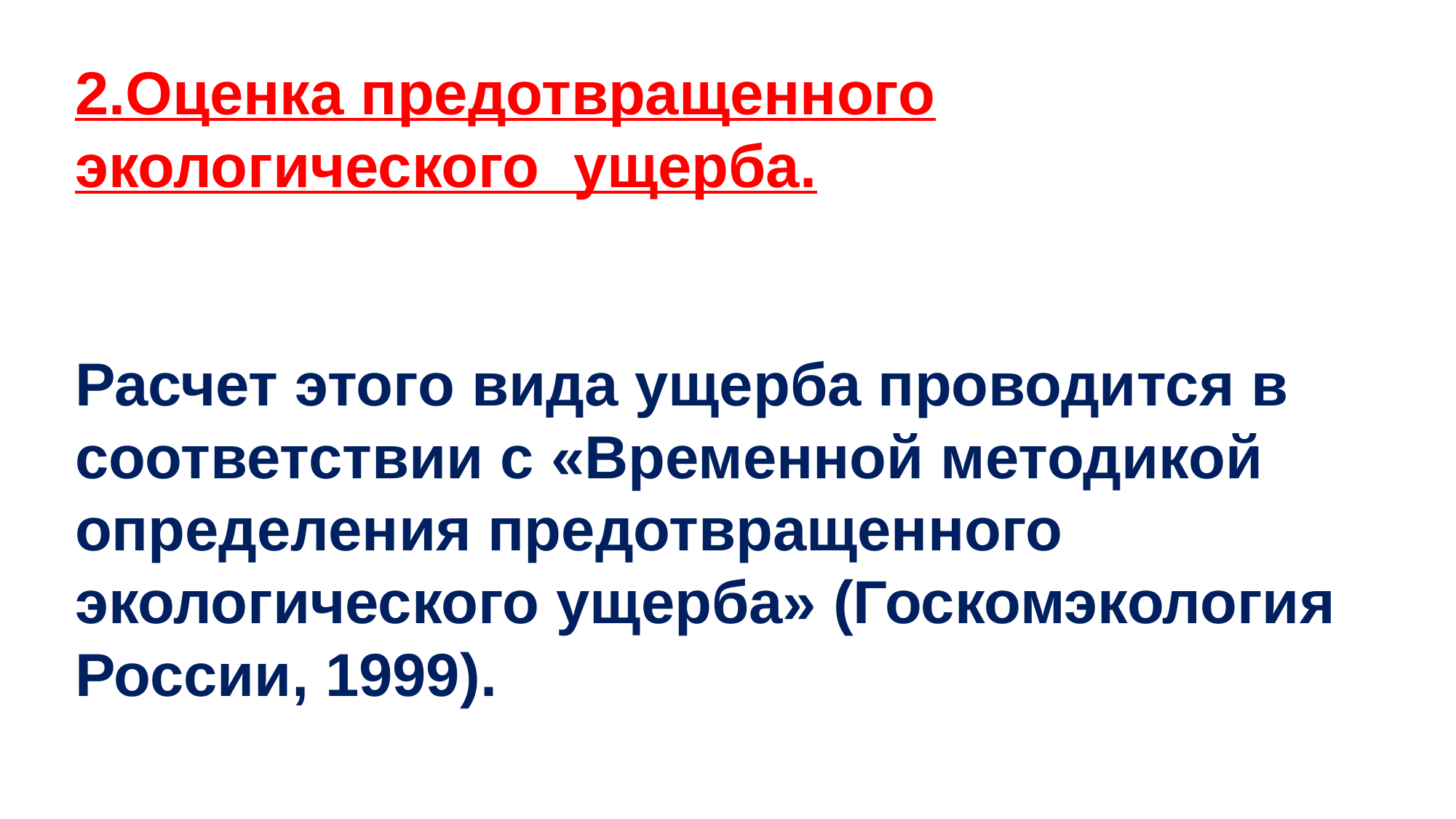

2.Оценка предотвращенного экологического  ущерба.

Расчет этого вида ущерба проводится в соответствии с «Временной методикой определения предотвращенного экологического ущерба» (Госкомэкология России, 1999).